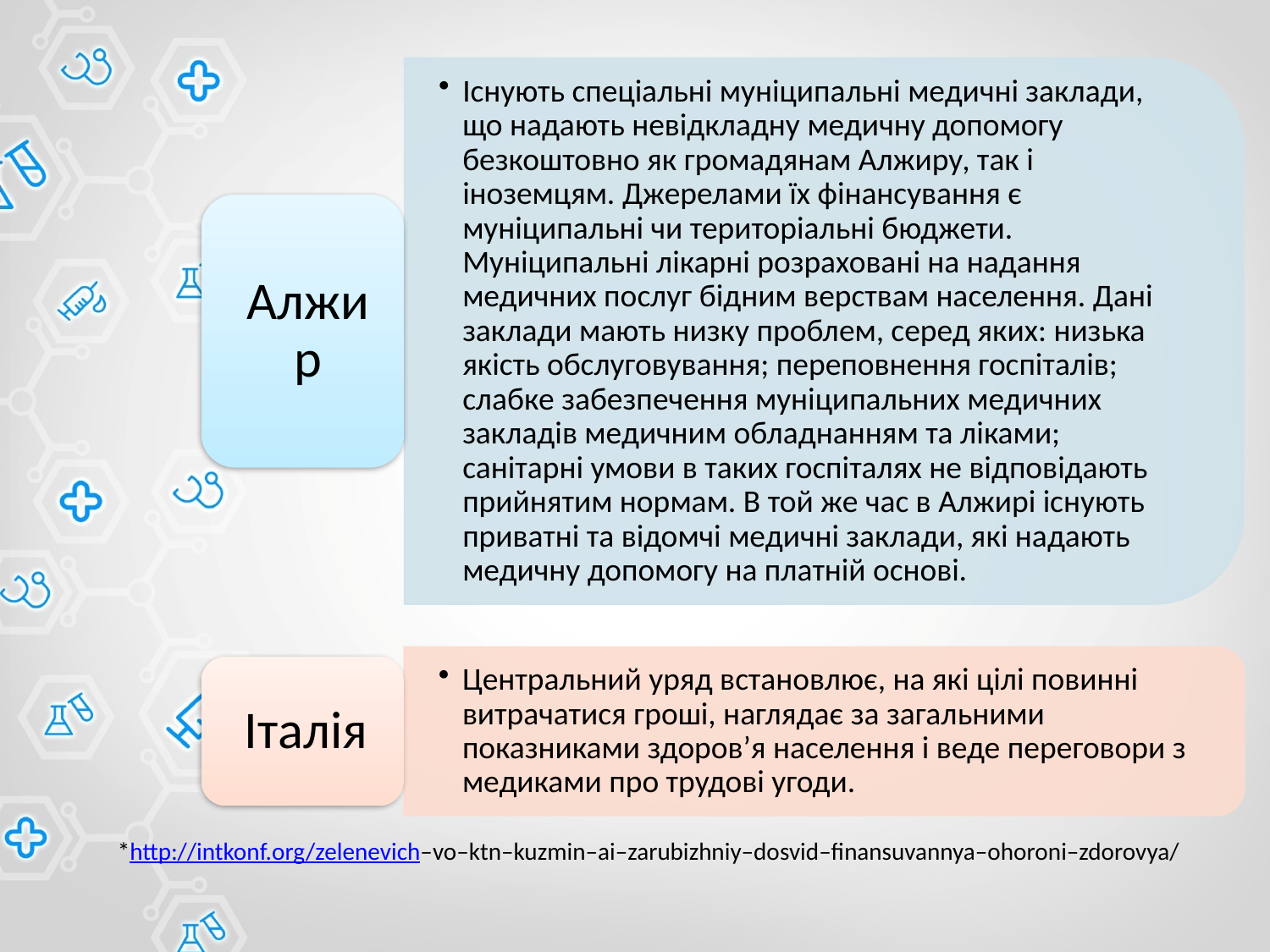

Існують спеціальні муніципальні медичні заклади, що надають невідкладну медичну допомогу безкоштовно як громадянам Алжиру, так і іноземцям. Джерелами їх фінансування є муніципальні чи територіальні бюджети. Муніципальні лікарні розраховані на надання медичних послуг бідним верствам населення. Дані заклади мають низку проблем, серед яких: низька якість обслуговування; переповнення госпіталів; слабке забезпечення муніципальних медичних закладів медичним обладнанням та ліками; санітарні умови в таких госпіталях не відповідають прийнятим нормам. В той же час в Алжирі існують приватні та відомчі медичні заклади, які надають медичну допомогу на платній основі.
Алжир
Центральний уряд встановлює, на які цілі повинні витрачатися гроші, наглядає за загальними показниками здоров’я населення і веде переговори з медиками про трудові угоди.
Італія
*http://intkonf.org/zelenevich–vo–ktn–kuzmin–ai–zarubizhniy–dosvid–finansuvannya–ohoroni–zdorovya/